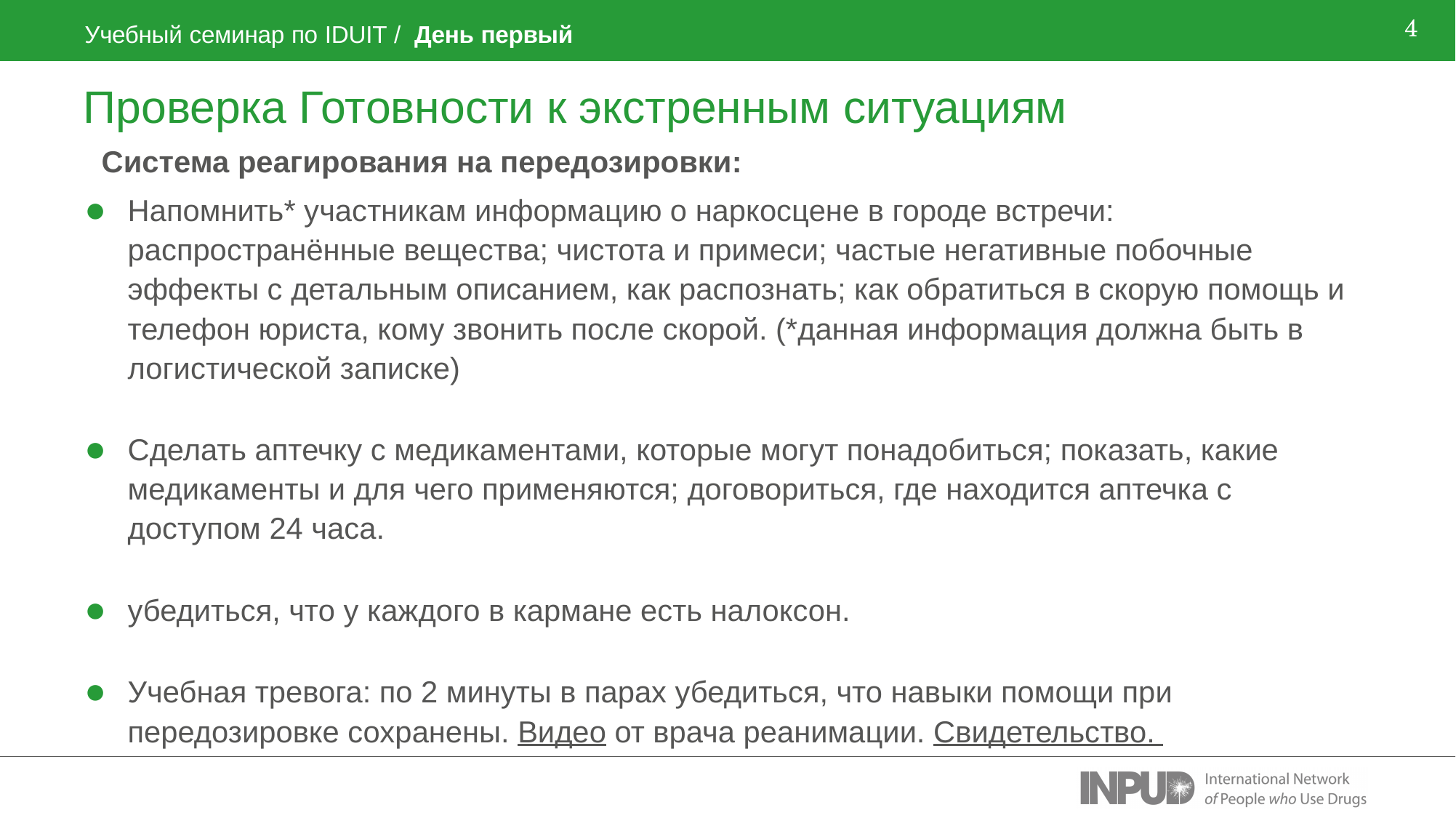

Учебный семинар по IDUIT /  День первый
# Проверка Готовности к экстренным ситуациям
  Система реагирования на передозировки:
Напомнить* участникам информацию о наркосцене в городе встречи: распространённые вещества; чистота и примеси; частые негативные побочные эффекты с детальным описанием, как распознать; как обратиться в скорую помощь и телефон юриста, кому звонить после скорой. (*данная информация должна быть в логистической записке)
Сделать аптечку с медикаментами, которые могут понадобиться; показать, какие медикаменты и для чего применяются; договориться, где находится аптечка с доступом 24 часа.
убедиться, что у каждого в кармане есть налоксон.
Учебная тревога: по 2 минуты в парах убедиться, что навыки помощи при передозировке сохранены. Видео от врача реанимации. Свидетельство.